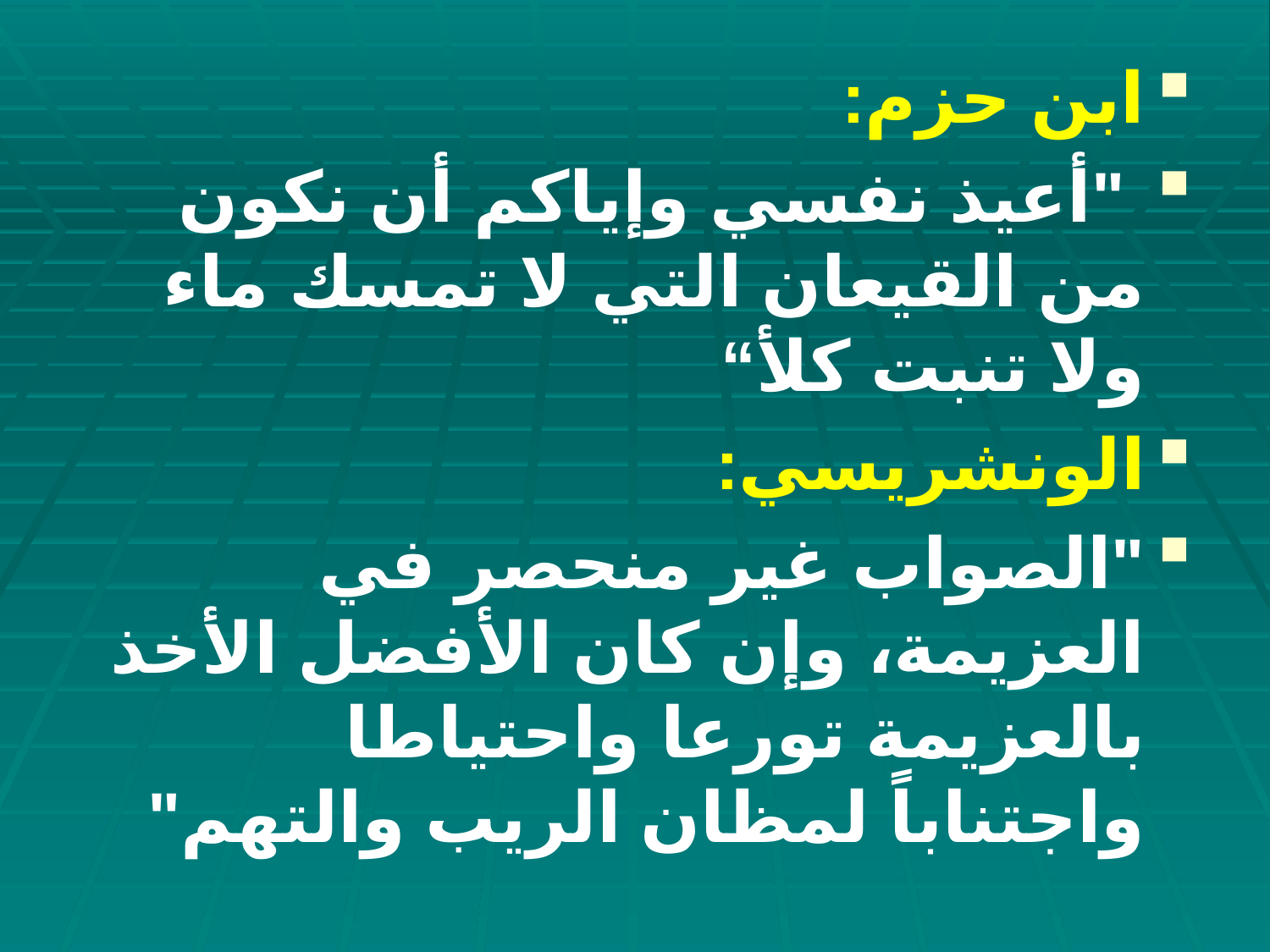

ابن حزم:
 "أعيذ نفسي وإياكم أن نكون من القيعان التي لا تمسك ماء ولا تنبت كلأ“
الونشريسي:
"الصواب غير منحصر في العزيمة، وإن كان الأفضل الأخذ بالعزيمة تورعا واحتياطا واجتناباً لمظان الريب والتهم"